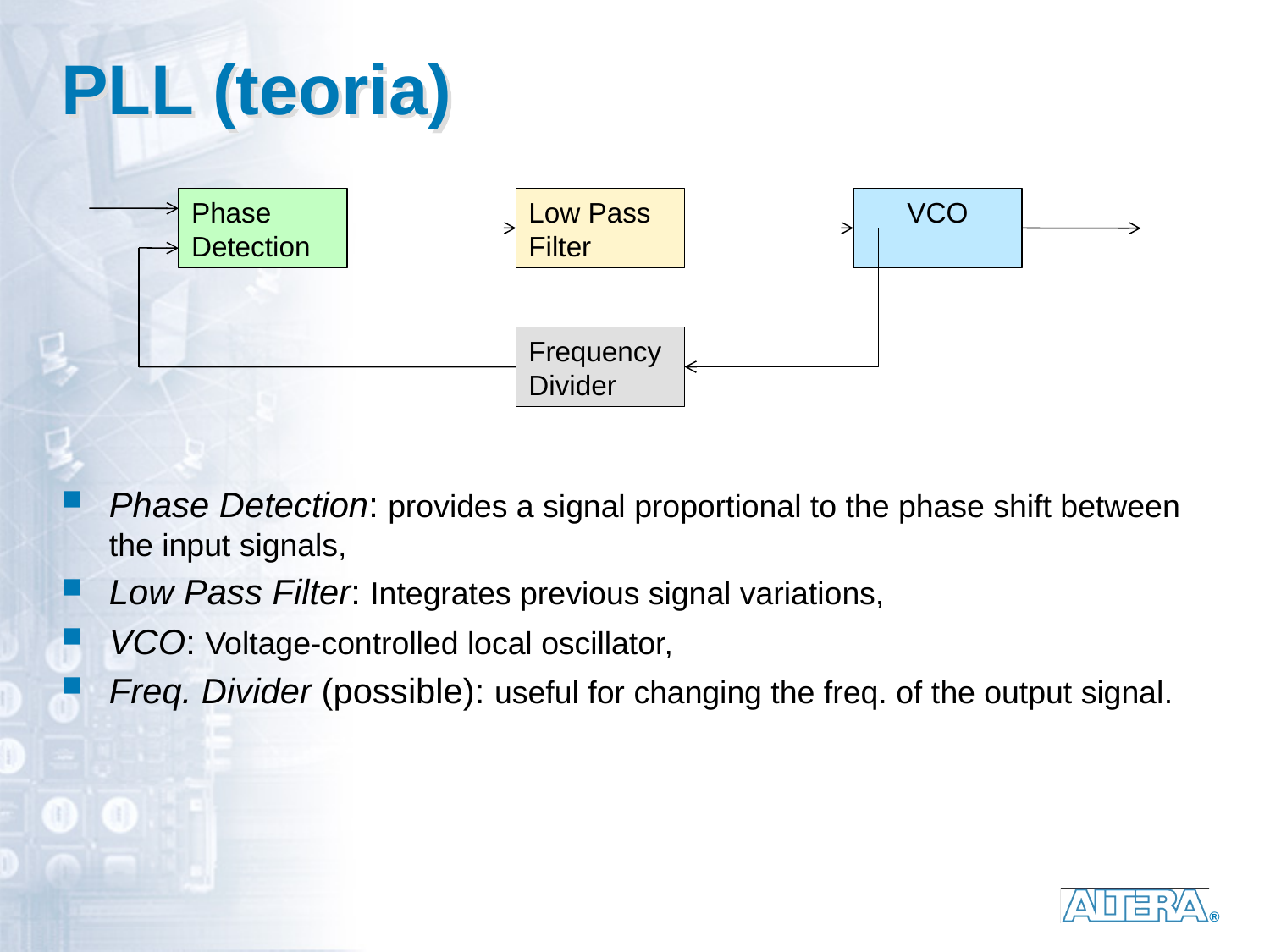

# PLL (teoria)
Phase
Detection
Low Pass
Filter
VCO
Frequency
Divider
Phase Detection: provides a signal proportional to the phase shift between the input signals,
Low Pass Filter: Integrates previous signal variations,
VCO: Voltage-controlled local oscillator,
Freq. Divider (possible): useful for changing the freq. of the output signal.